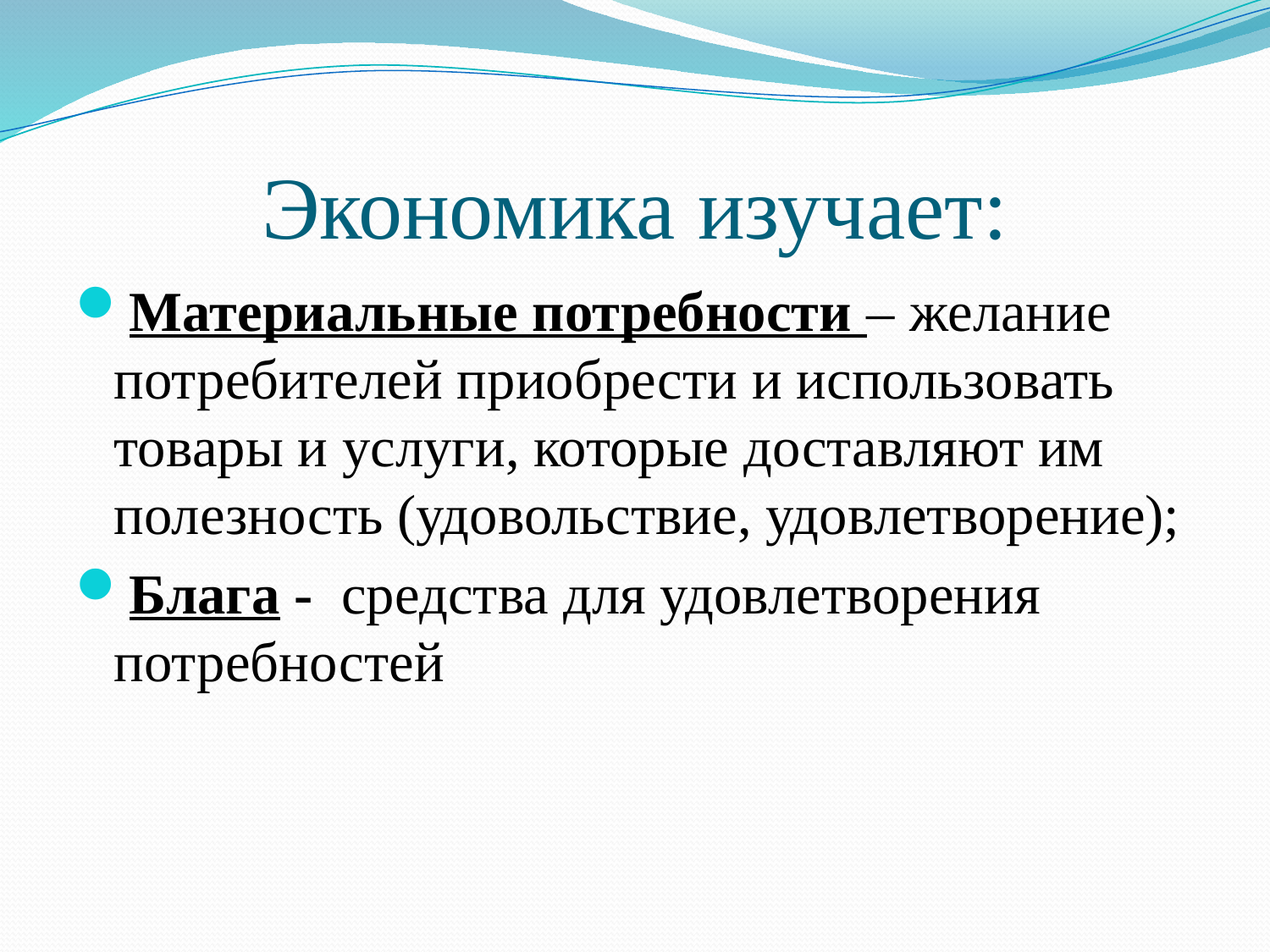

# Экономика изучает:
Материальные потребности – желание потребителей приобрести и использовать товары и услуги, которые доставляют им полезность (удовольствие, удовлетворение);
Блага -  средства для удовлетворения потребностей